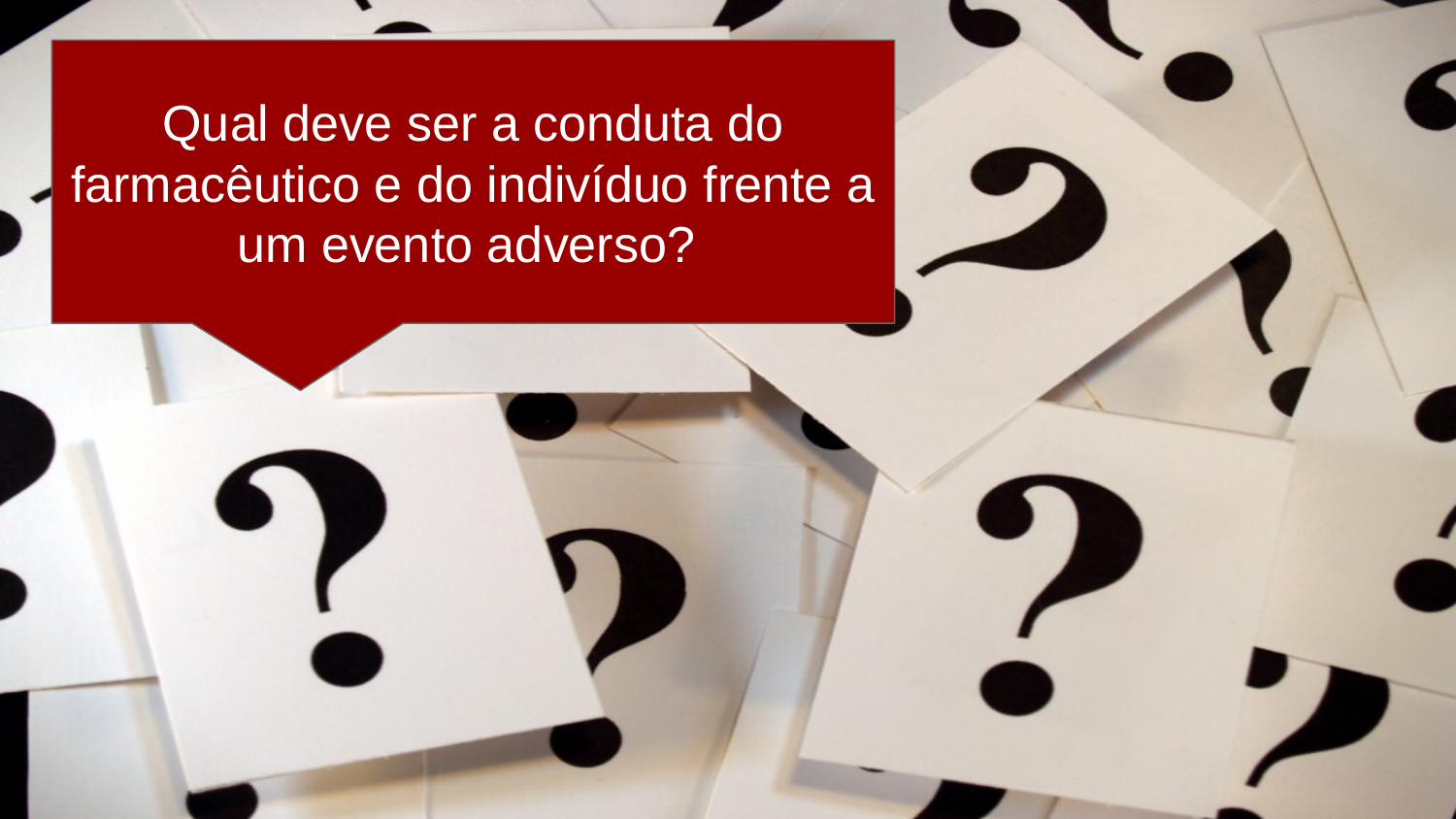

Qual deve ser a conduta do farmacêutico e do indivíduo frente a um evento adverso?